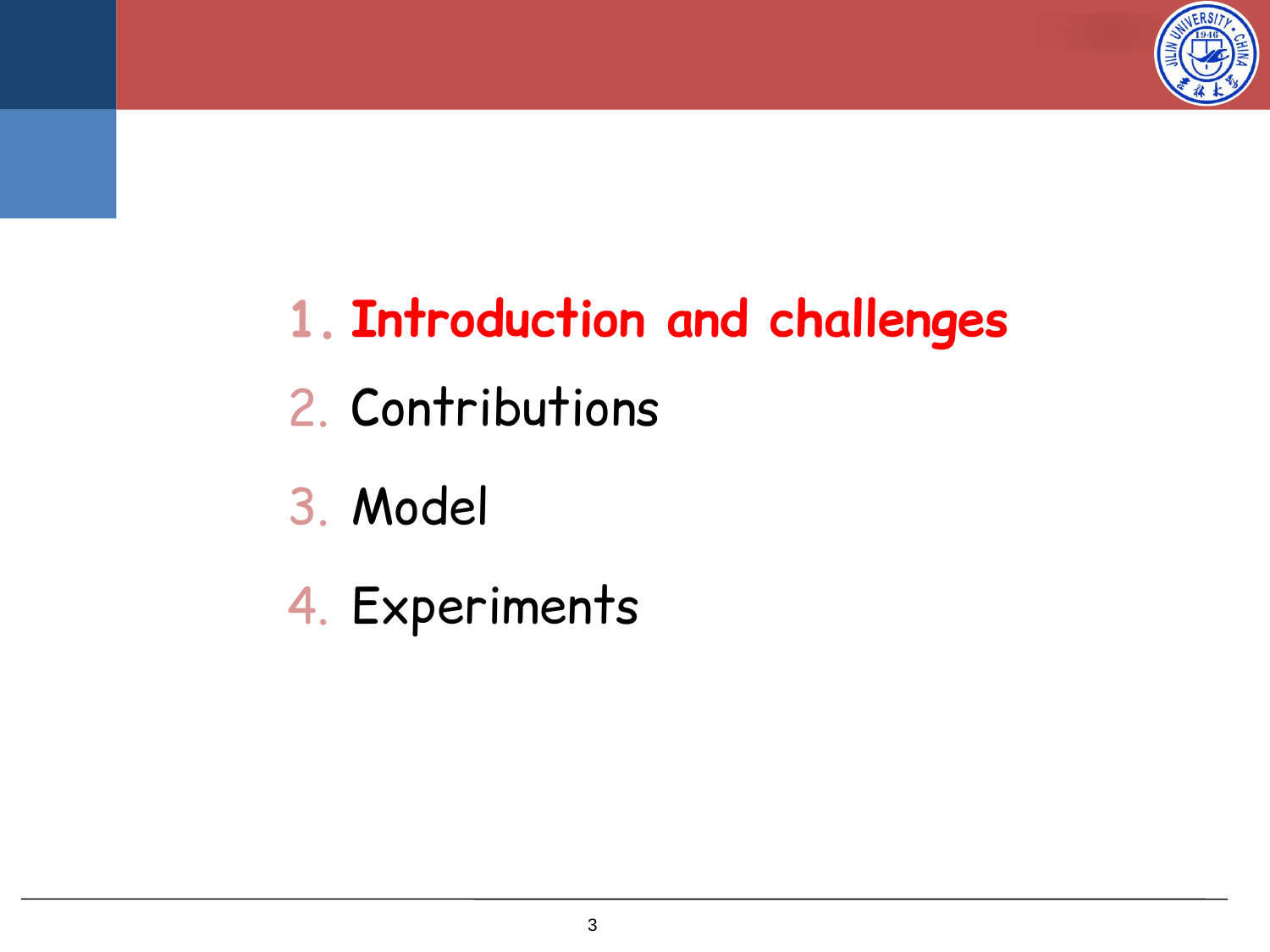

#
Introduction and challenges
Contributions
Model
Experiments
3